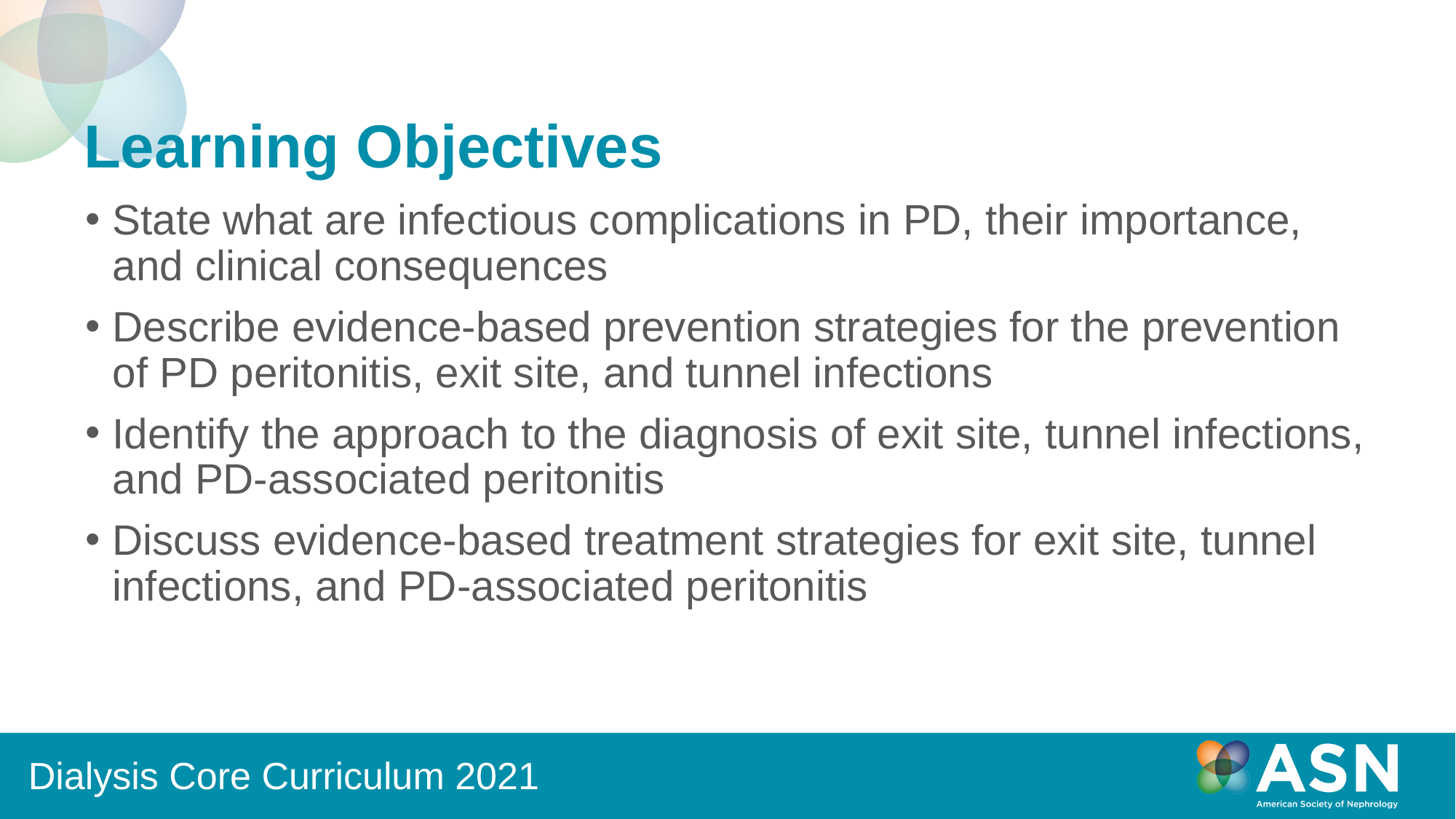

# Learning Objectives
State what are infectious complications in PD, their importance, and clinical consequences
Describe evidence-based prevention strategies for the prevention of PD peritonitis, exit site, and tunnel infections
Identify the approach to the diagnosis of exit site, tunnel infections, and PD-associated peritonitis
Discuss evidence-based treatment strategies for exit site, tunnel infections, and PD-associated peritonitis
Dialysis Core Curriculum 2021